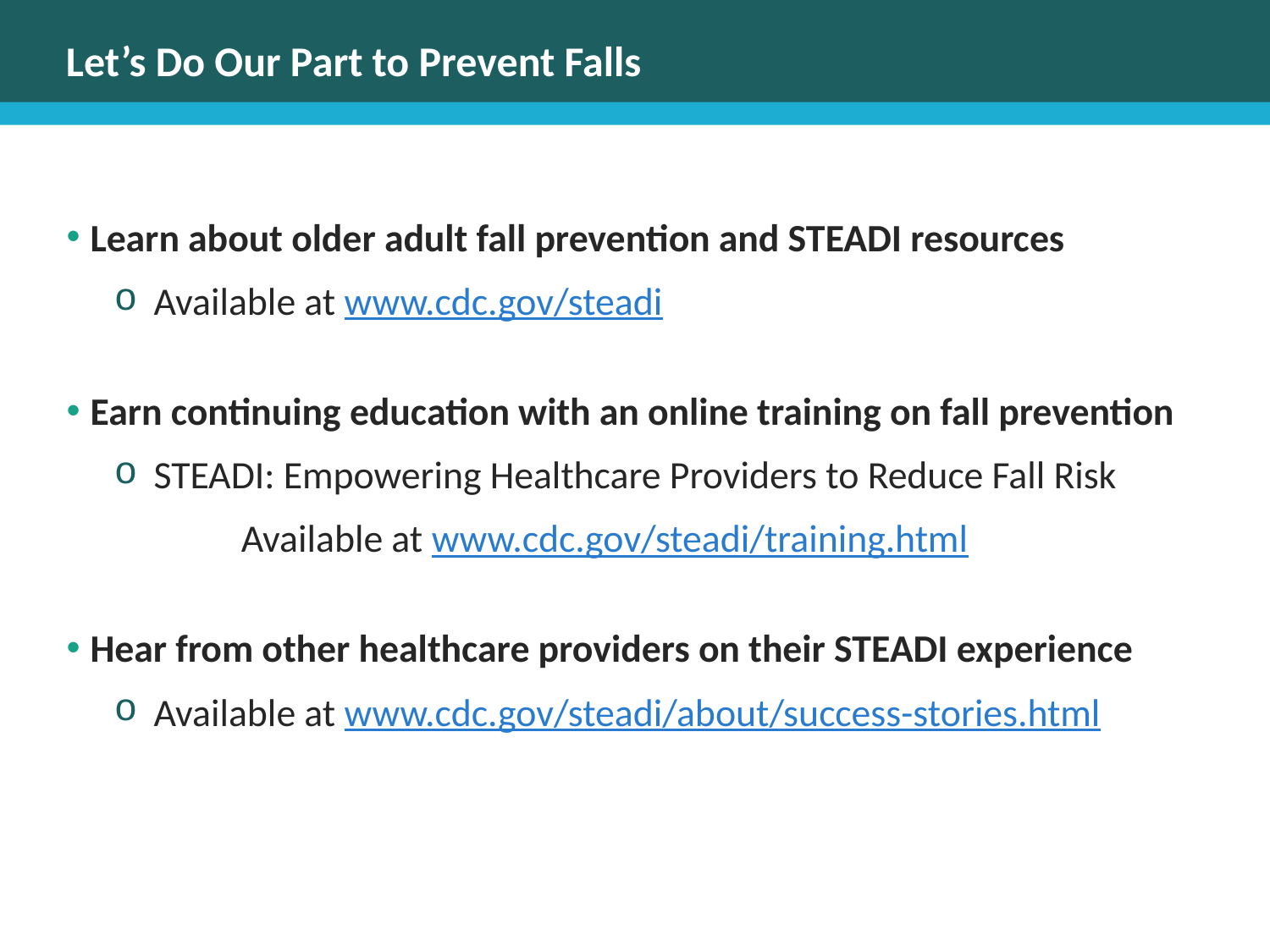

# Let’s Do Our Part to Prevent Falls
Learn about older adult fall prevention and STEADI resources
Available at www.cdc.gov/steadi
Earn continuing education with an online training on fall prevention
STEADI: Empowering Healthcare Providers to Reduce Fall Risk
	Available at www.cdc.gov/steadi/training.html
Hear from other healthcare providers on their STEADI experience
Available at www.cdc.gov/steadi/about/success-stories.html